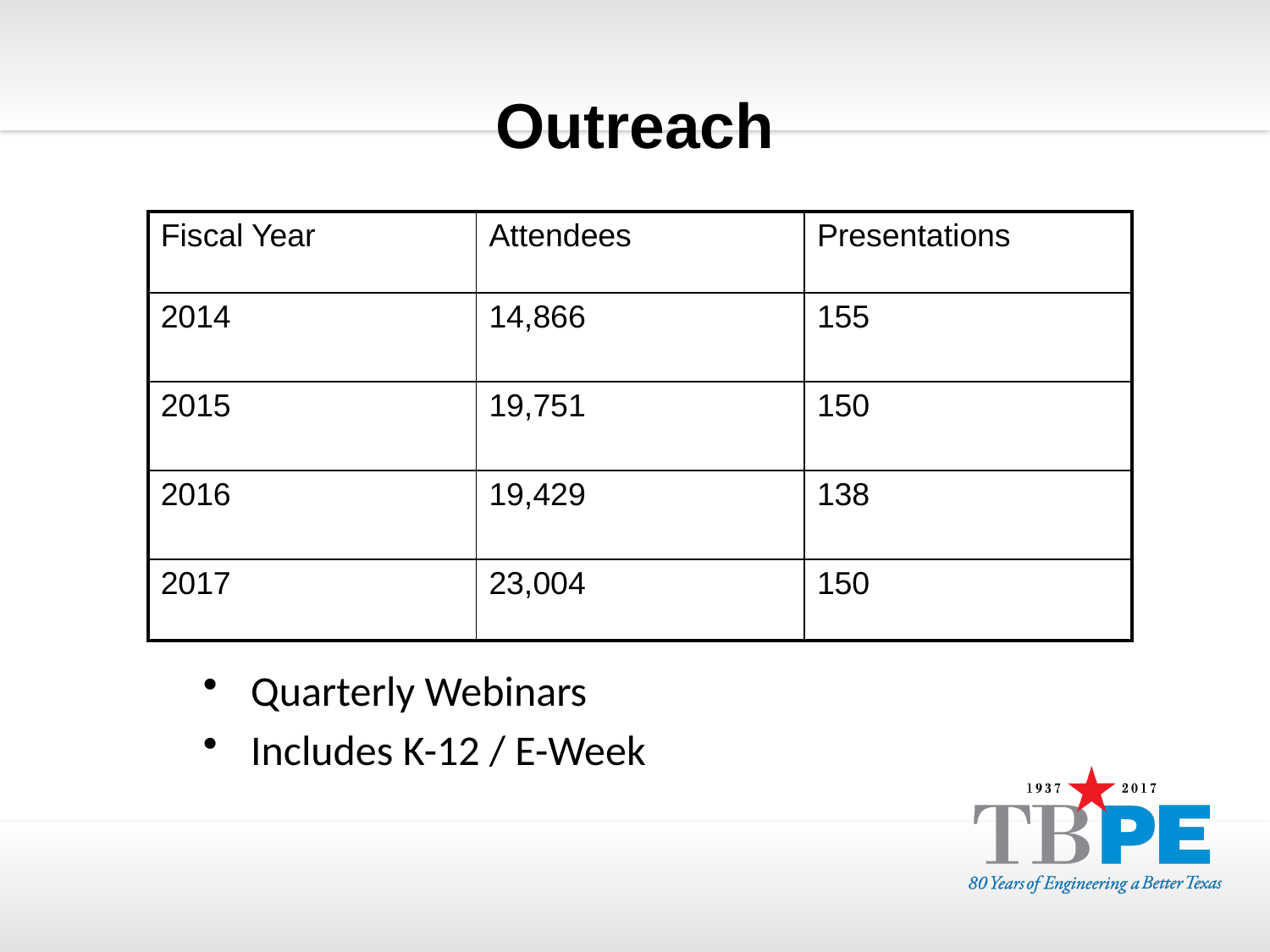

Outreach
| Fiscal Year | Attendees | Presentations |
| --- | --- | --- |
| 2014 | 14,866 | 155 |
| 2015 | 19,751 | 150 |
| 2016 | 19,429 | 138 |
| 2017 | 23,004 | 150 |

Quarterly Webinars
Includes K-12 / E-Week